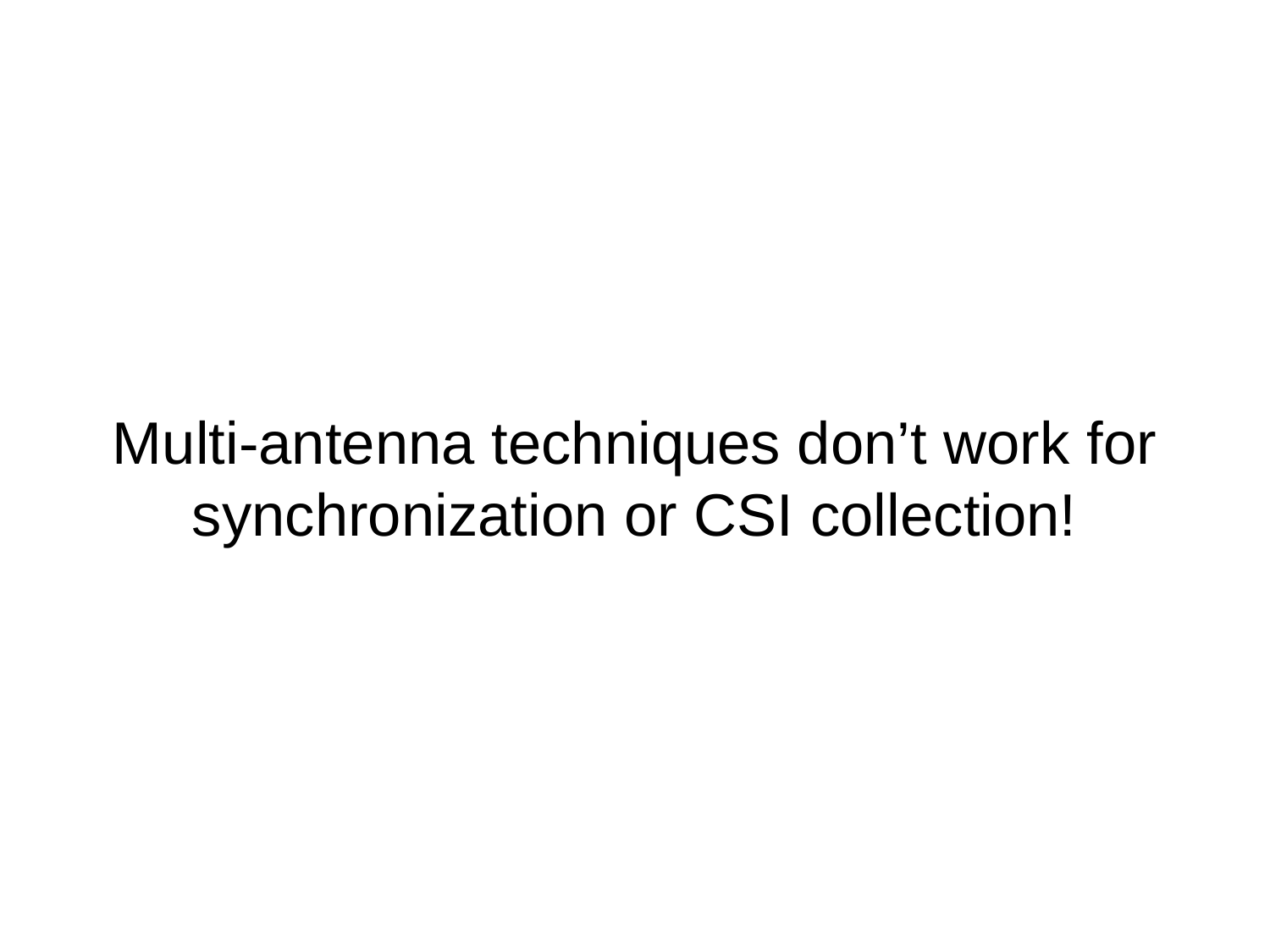

# Multi-antenna techniques don’t work for synchronization or CSI collection!